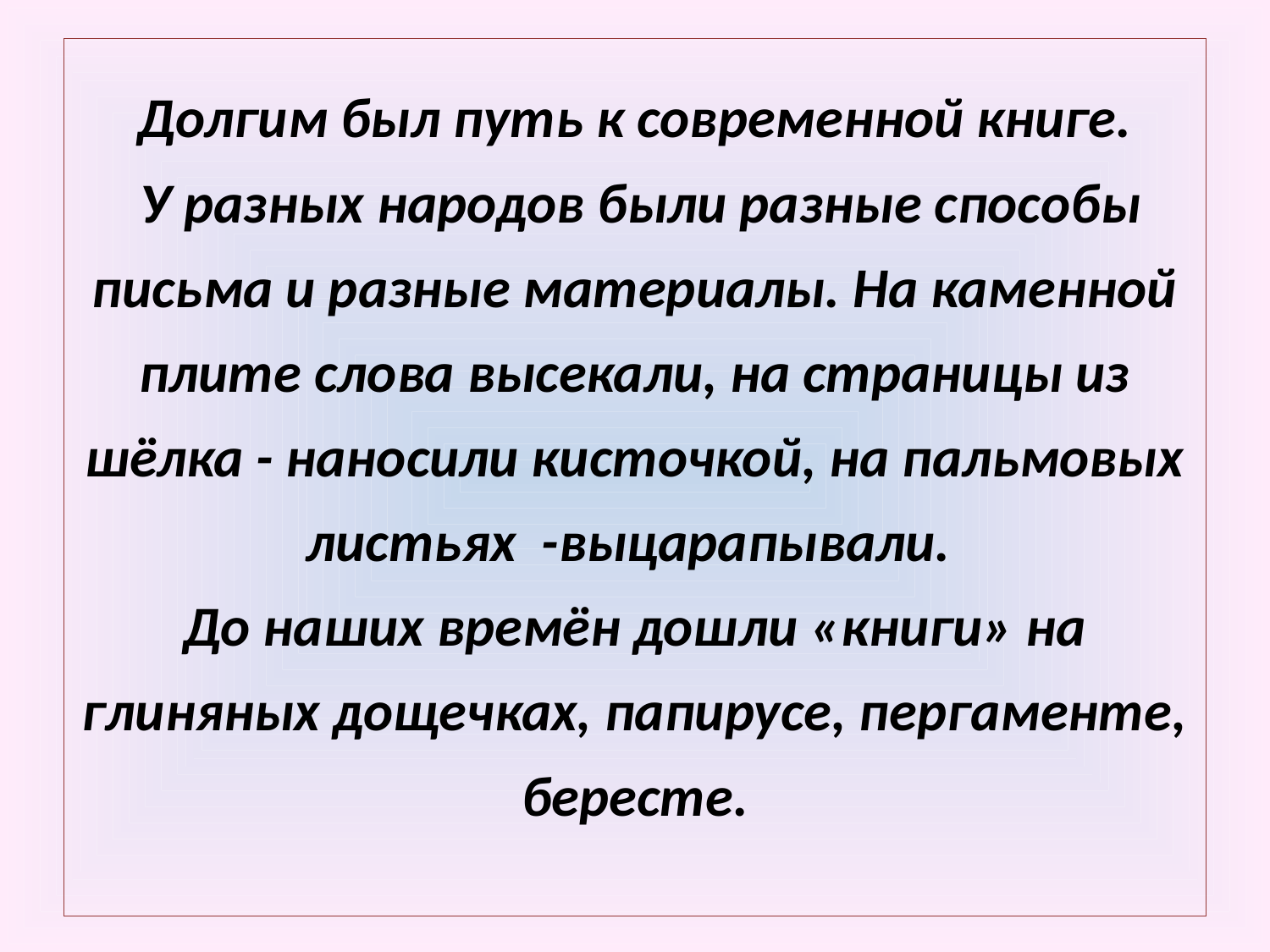

# Долгим был путь к современной книге. У разных народов были разные способы письма и разные материалы. На каменной плите слова высекали, на страницы из шёлка - наносили кисточкой, на пальмовых листьях  -выцарапывали. До наших времён дошли «книги» на глиняных дощечках, папирусе, пергаменте, бересте.